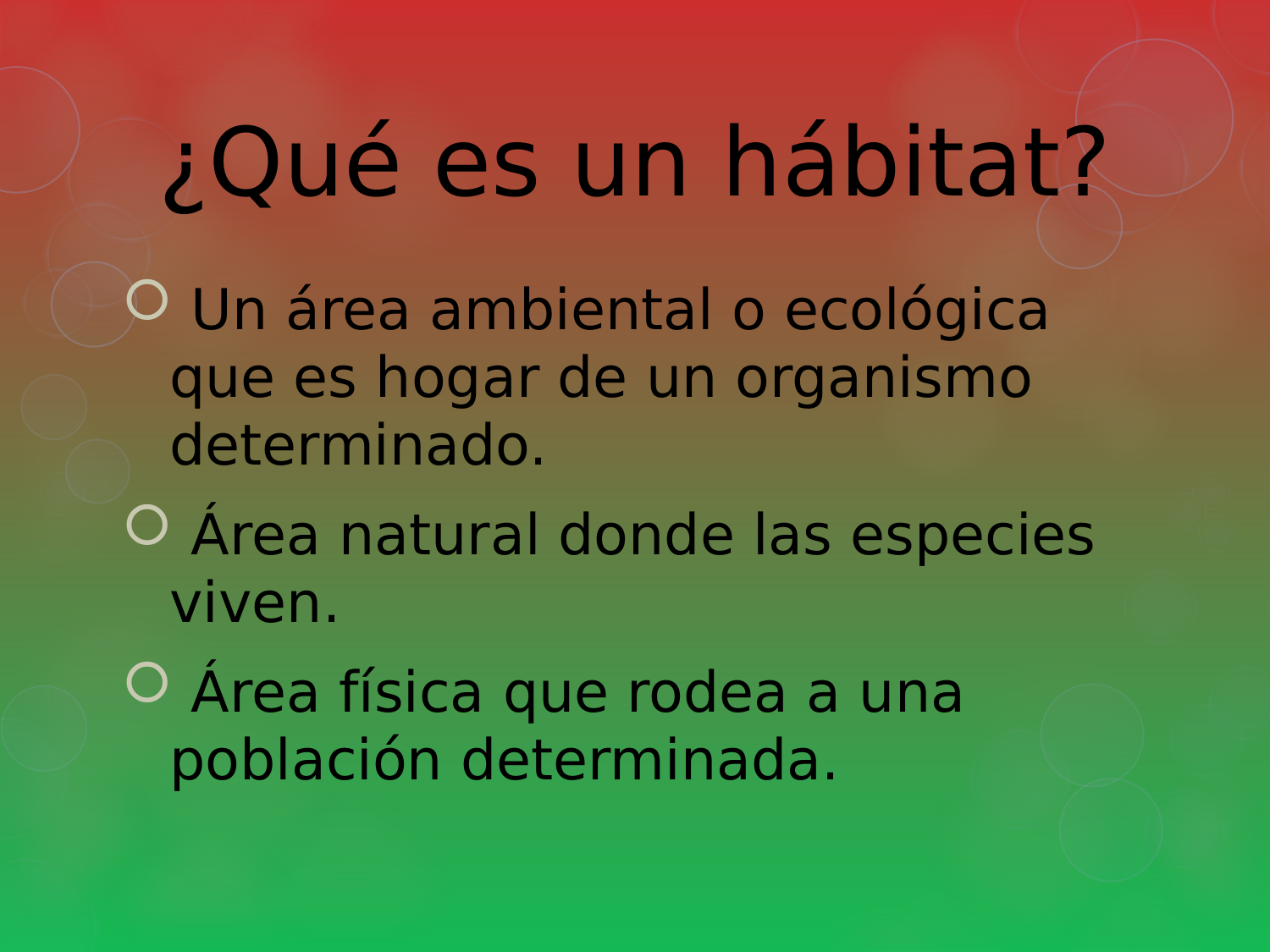

¿Qué es un hábitat?
 Un área ambiental o ecológica que es hogar de un organismo determinado.
 Área natural donde las especies viven.
 Área física que rodea a una población determinada.